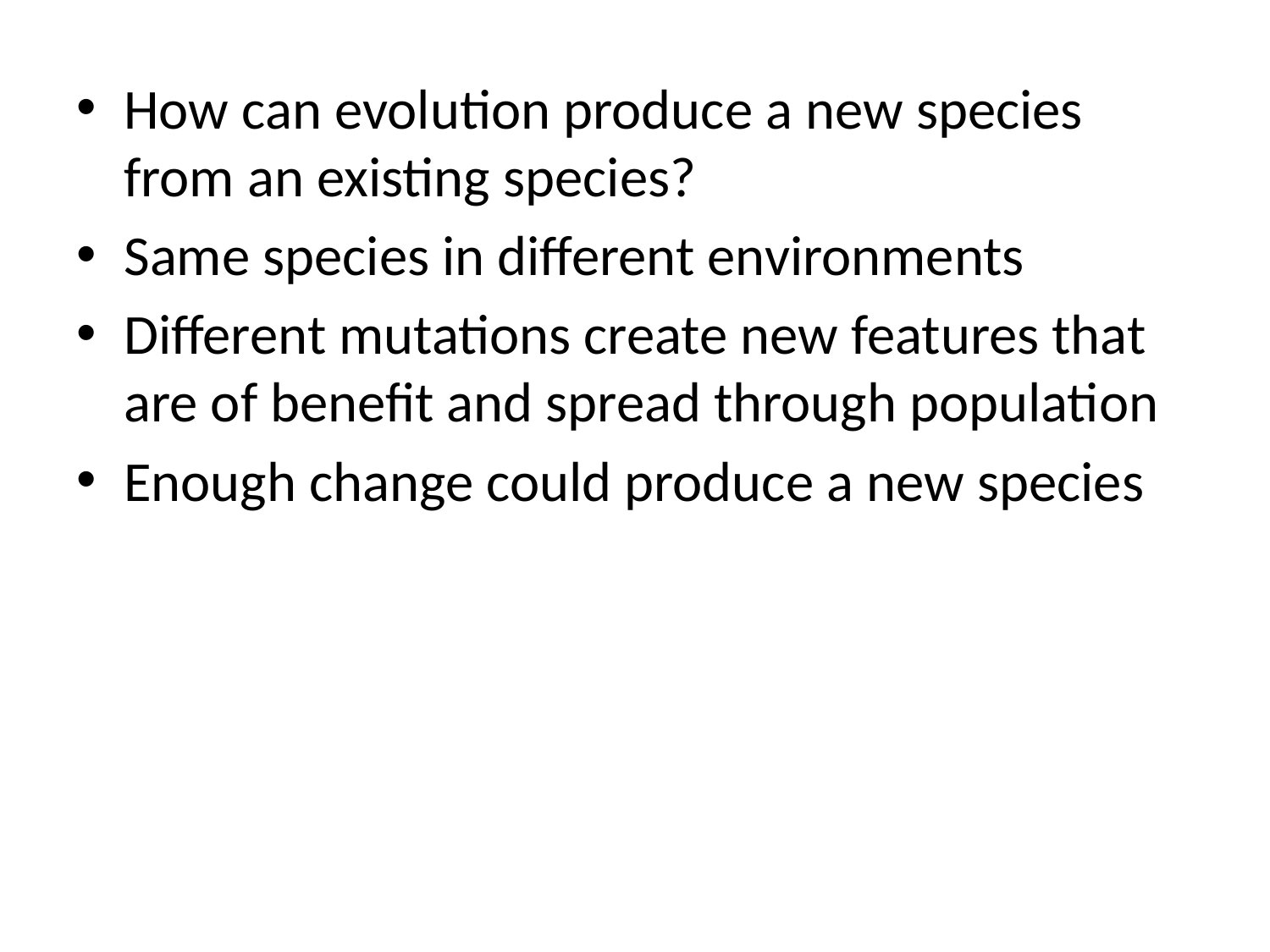

#
How can evolution produce a new species from an existing species?
Same species in different environments
Different mutations create new features that are of benefit and spread through population
Enough change could produce a new species